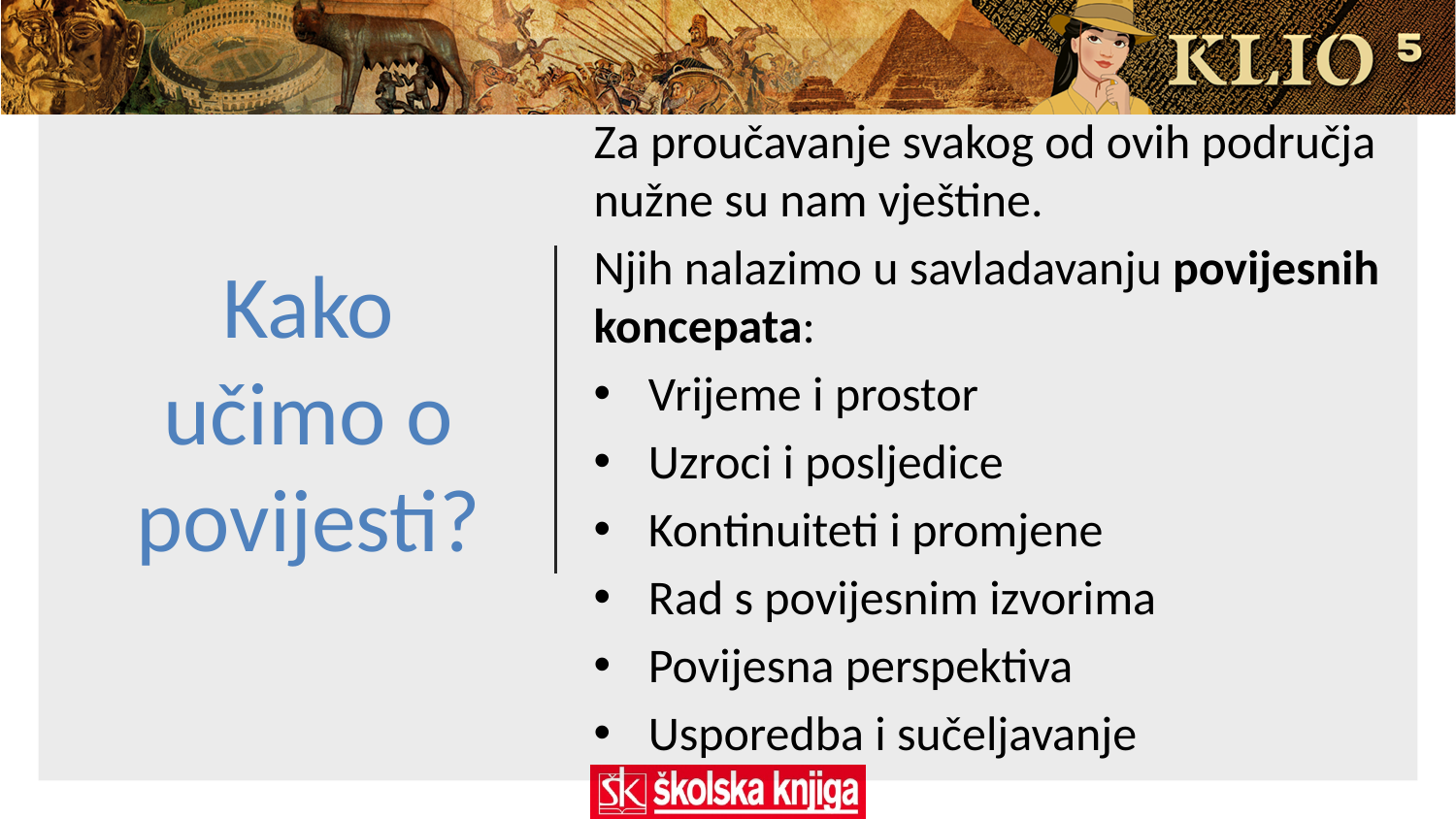

# Kako učimo o povijesti?
Za proučavanje svakog od ovih područja nužne su nam vještine.
Njih nalazimo u savladavanju povijesnih koncepata:
Vrijeme i prostor
Uzroci i posljedice
Kontinuiteti i promjene
Rad s povijesnim izvorima
Povijesna perspektiva
Usporedba i sučeljavanje